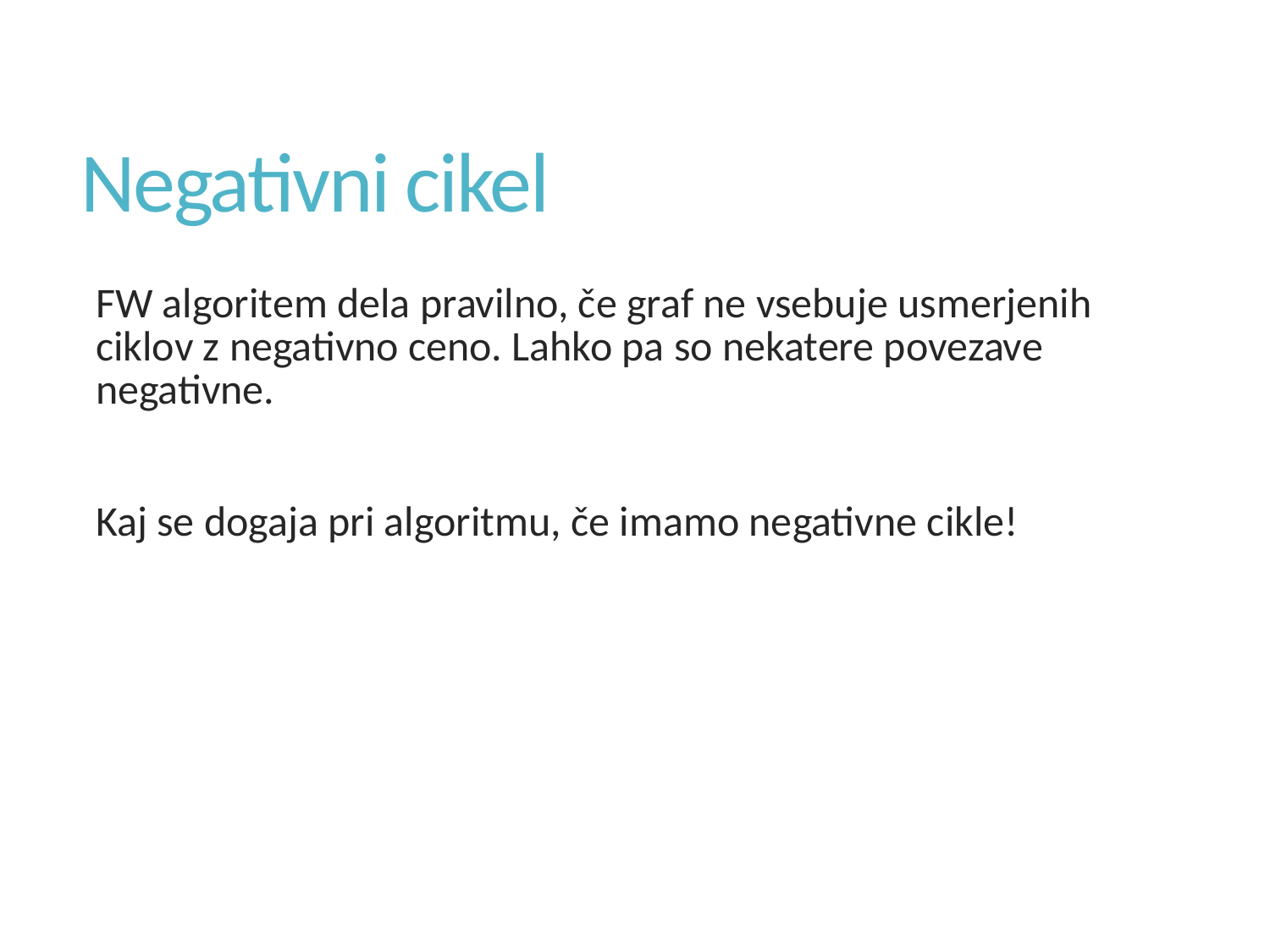

# Negativni cikel
FW algoritem dela pravilno, če graf ne vsebuje usmerjenih ciklov z negativno ceno. Lahko pa so nekatere povezave negativne.

Kaj se dogaja pri algoritmu, če imamo negativne cikle!